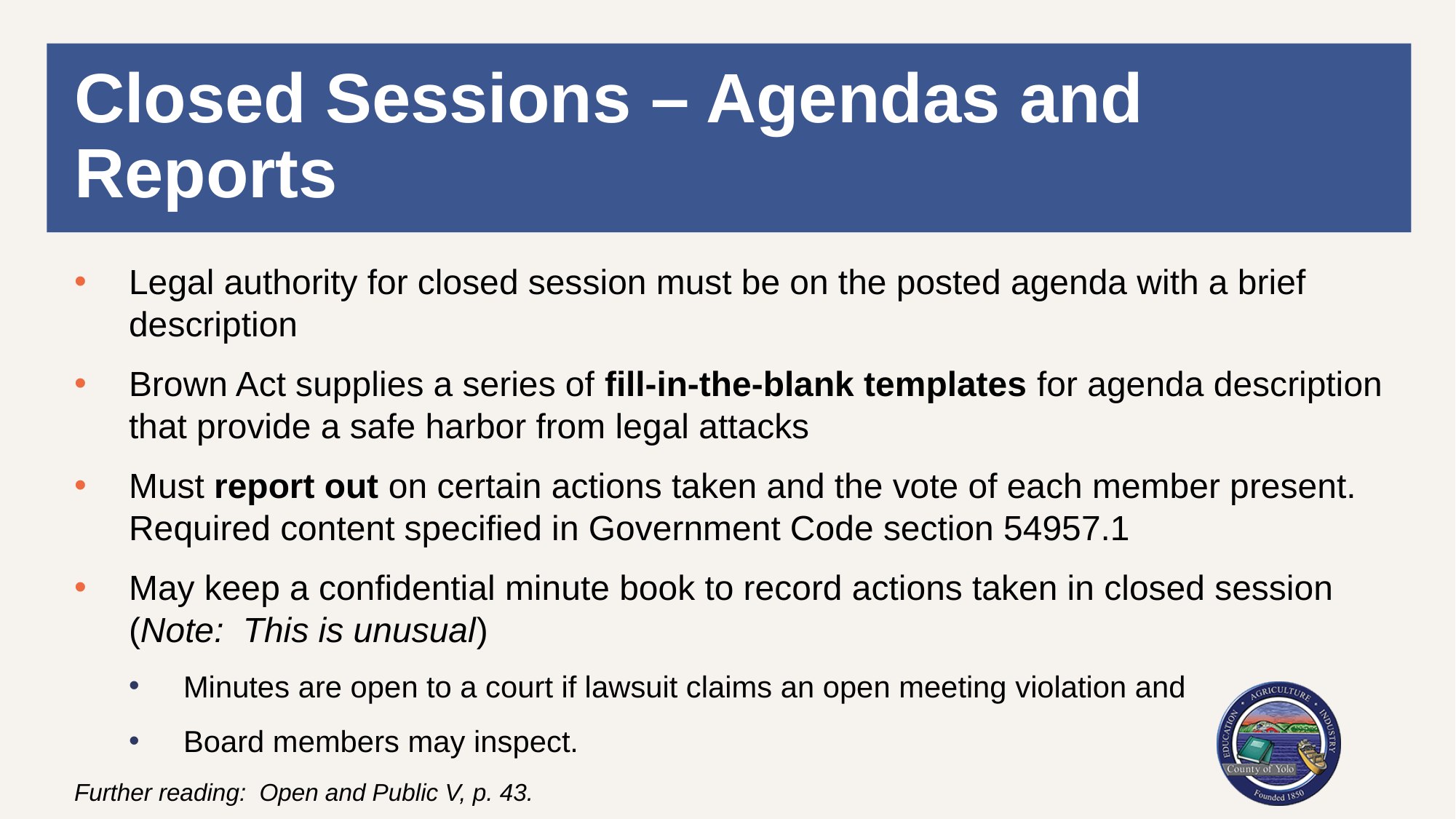

# Closed Sessions – Agendas and Reports
Legal authority for closed session must be on the posted agenda with a brief description
Brown Act supplies a series of fill-in-the-blank templates for agenda description that provide a safe harbor from legal attacks
Must report out on certain actions taken and the vote of each member present. Required content specified in Government Code section 54957.1
May keep a confidential minute book to record actions taken in closed session (Note:  This is unusual)
Minutes are open to a court if lawsuit claims an open meeting violation and
Board members may inspect.
Further reading:  Open and Public V, p. 43.